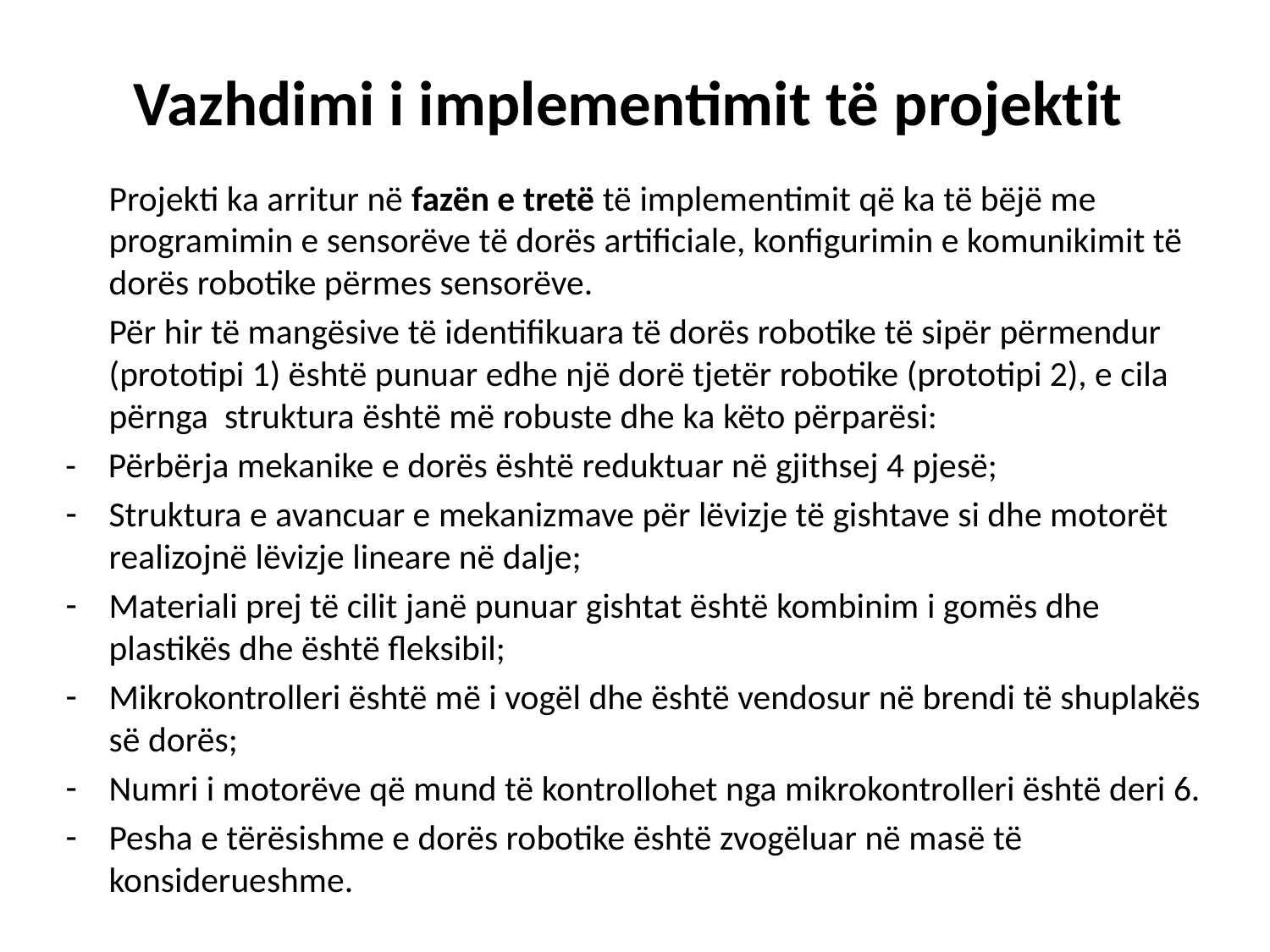

# Vazhdimi i implementimit të projektit
	Projekti ka arritur në fazën e tretë të implementimit që ka të bëjë me programimin e sensorëve të dorës artificiale, konfigurimin e komunikimit të dorës robotike përmes sensorëve.
	Për hir të mangësive të identifikuara të dorës robotike të sipër përmendur (prototipi 1) është punuar edhe një dorë tjetër robotike (prototipi 2), e cila përnga  struktura është më robuste dhe ka këto përparësi:
-    Përbërja mekanike e dorës është reduktuar në gjithsej 4 pjesë;
Struktura e avancuar e mekanizmave për lëvizje të gishtave si dhe motorët realizojnë lëvizje lineare në dalje;
Materiali prej të cilit janë punuar gishtat është kombinim i gomës dhe plastikës dhe është fleksibil;
Mikrokontrolleri është më i vogël dhe është vendosur në brendi të shuplakës së dorës;
Numri i motorëve që mund të kontrollohet nga mikrokontrolleri është deri 6.
Pesha e tërësishme e dorës robotike është zvogëluar në masë të konsiderueshme.